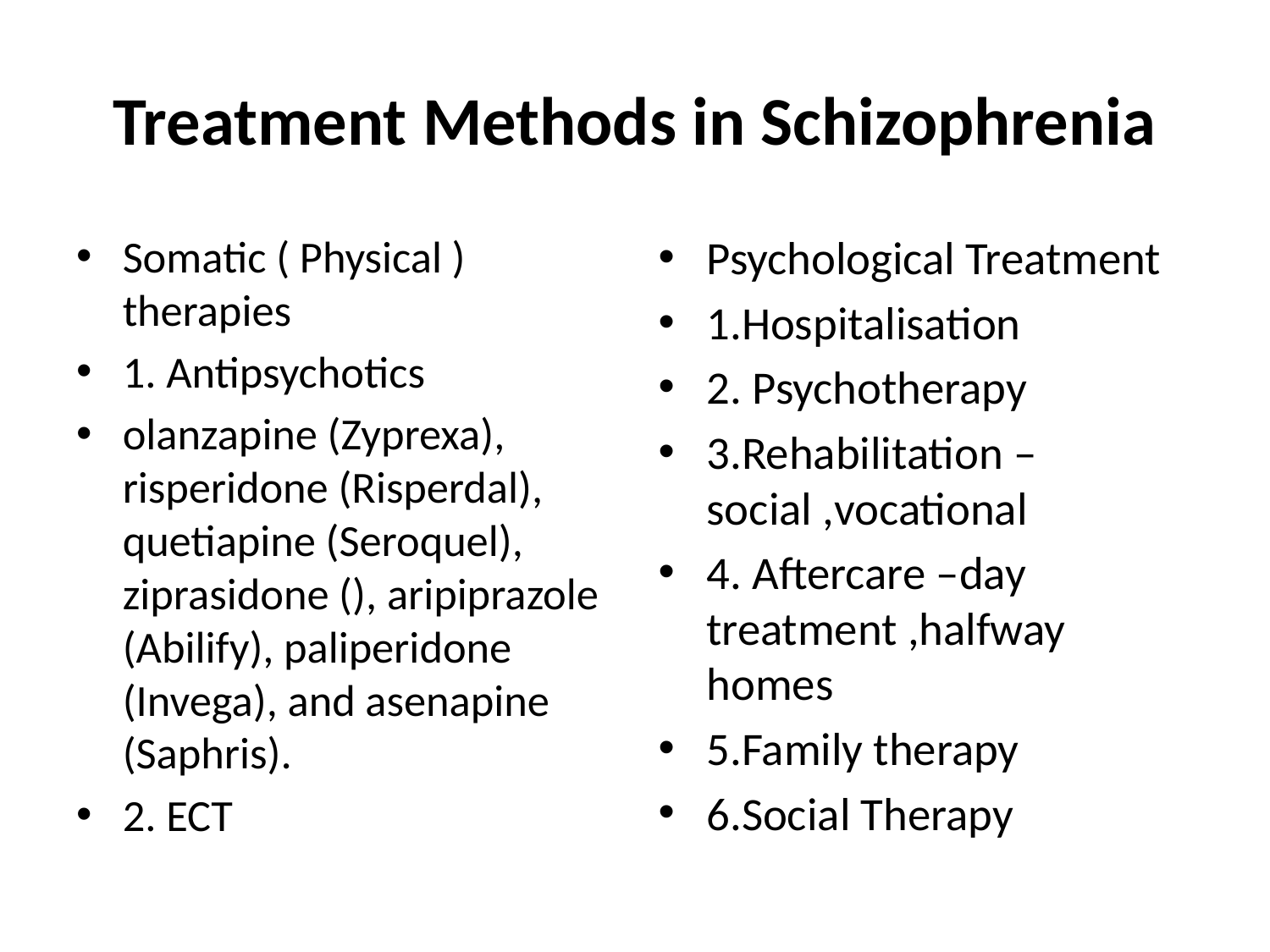

# Treatment Methods in Schizophrenia
Somatic ( Physical ) therapies
1. Antipsychotics
olanzapine (Zyprexa), risperidone (Risperdal), quetiapine (Seroquel), ziprasidone (), aripiprazole (Abilify), paliperidone (Invega), and asenapine (Saphris).
2. ECT

Psychological Treatment
1.Hospitalisation
2. Psychotherapy
3.Rehabilitation –social ,vocational
4. Aftercare –day treatment ,halfway homes
5.Family therapy
6.Social Therapy